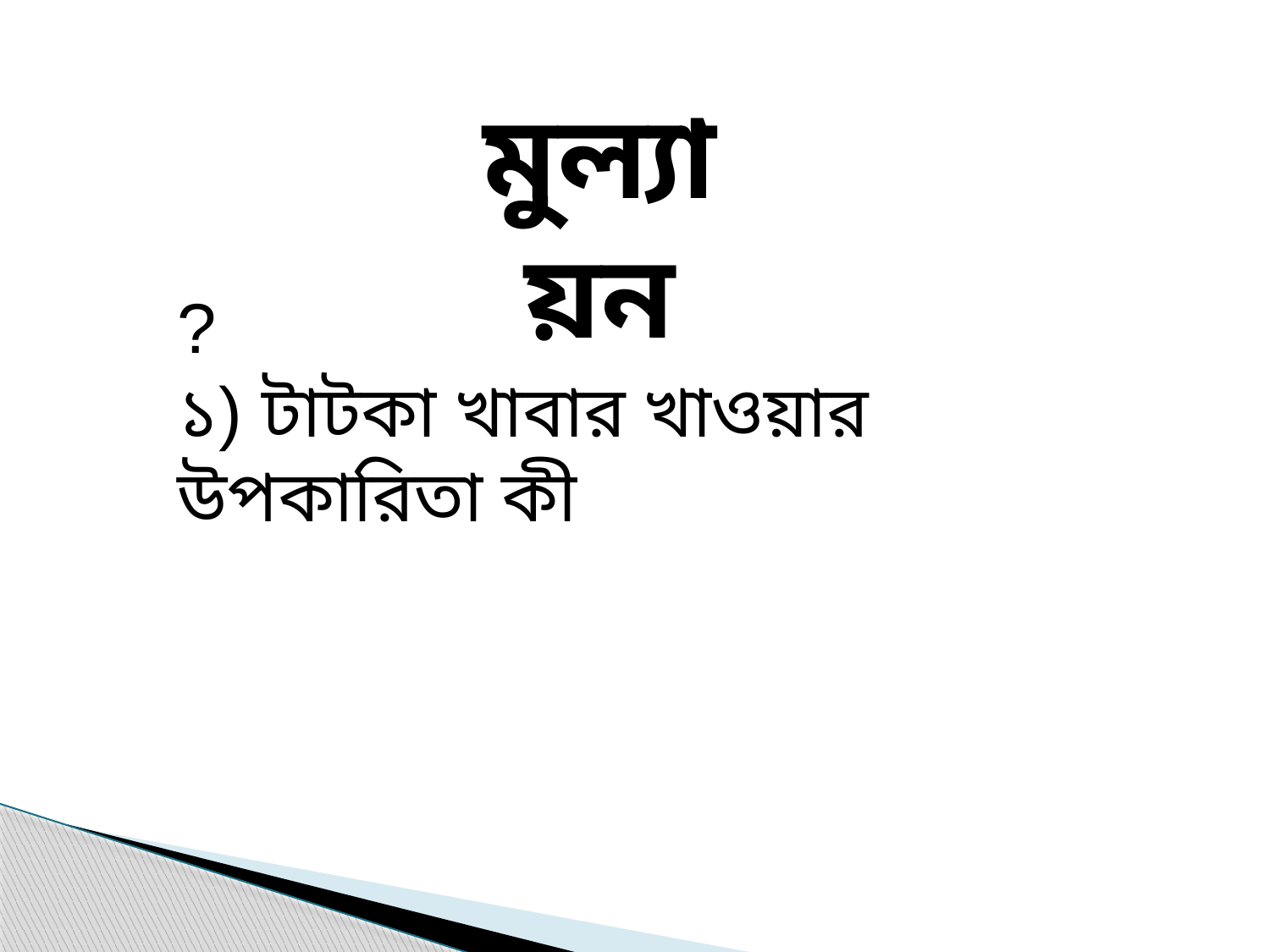

মুল্যায়ন
?
১) টাটকা খাবার খাওয়ার উপকারিতা কী